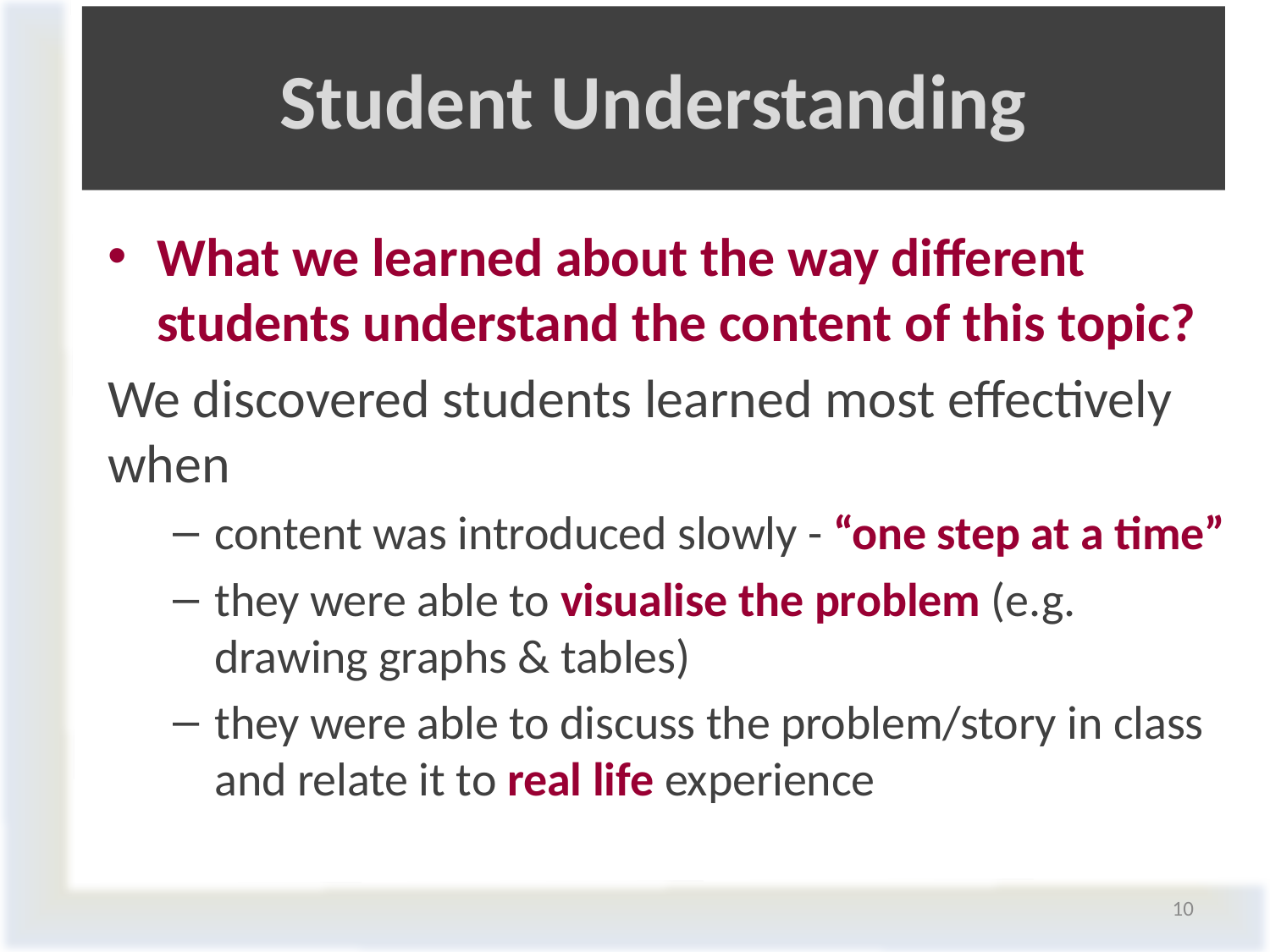

# Student Understanding
What we learned about the way different students understand the content of this topic?
We discovered students learned most effectively when
content was introduced slowly - “one step at a time”
they were able to visualise the problem (e.g. drawing graphs & tables)
they were able to discuss the problem/story in class and relate it to real life experience

10